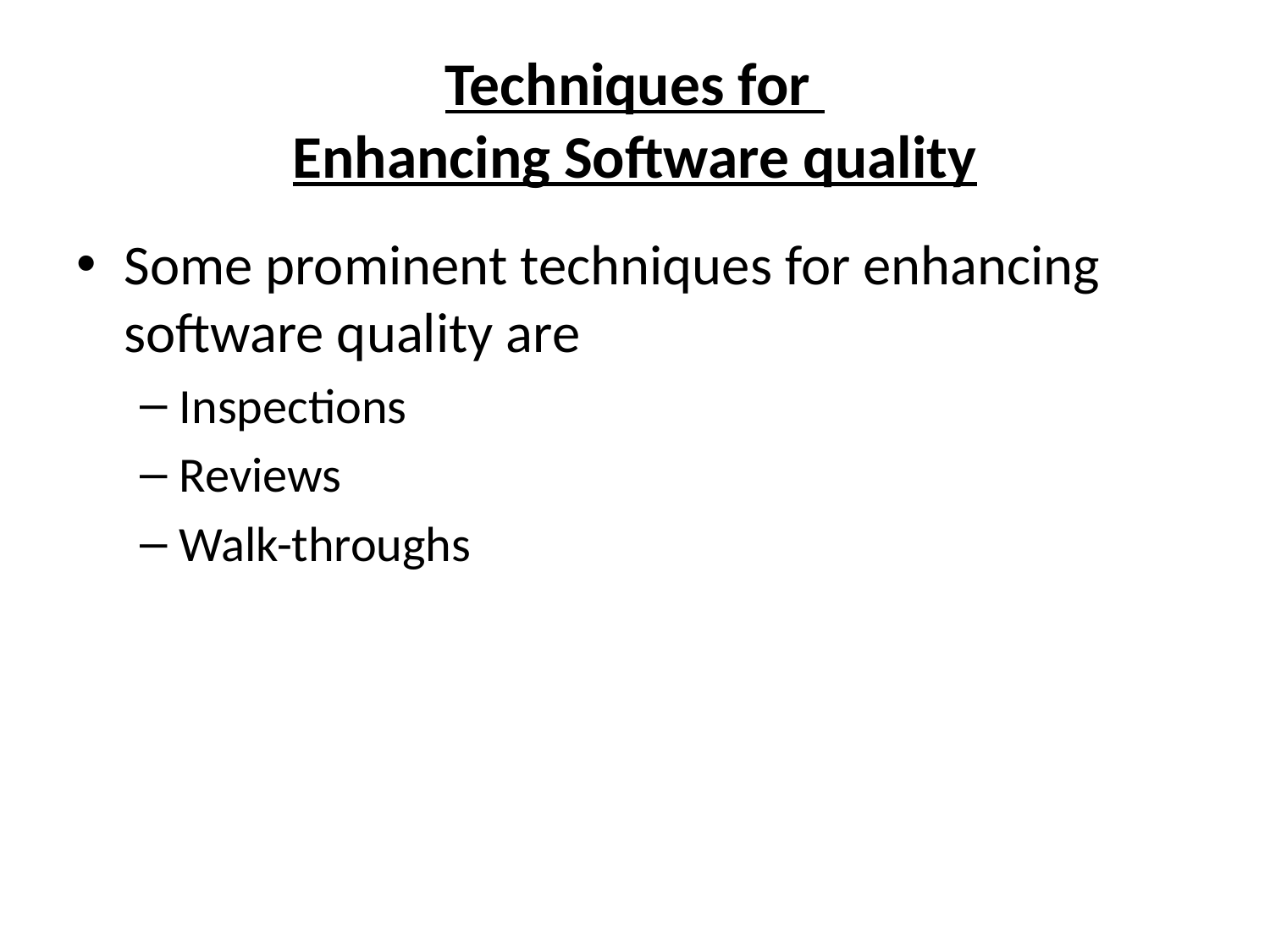

# Techniques for Enhancing Software quality
Some prominent techniques for enhancing software quality are
Inspections
Reviews
Walk-throughs